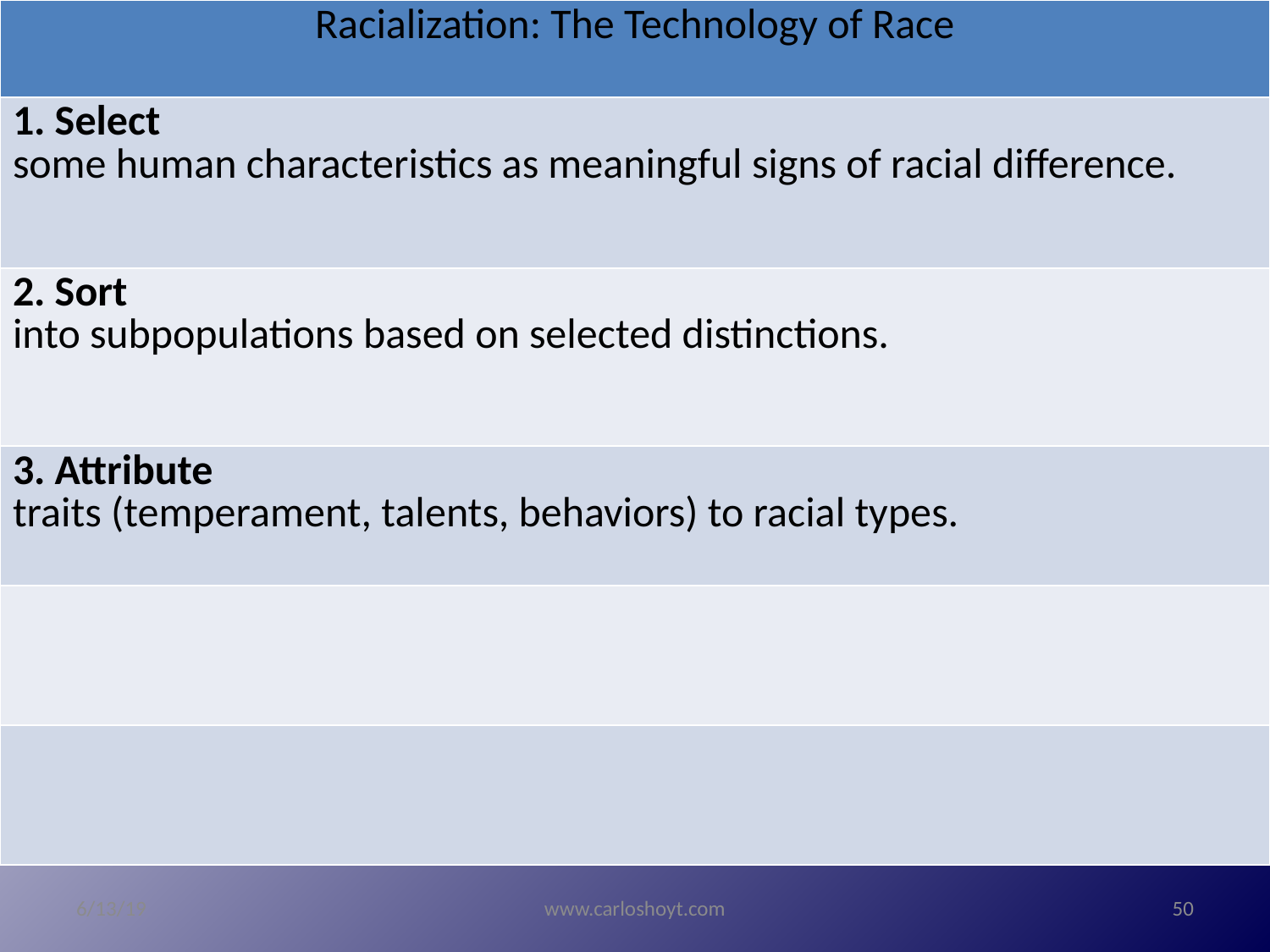

| Racialization: The Technology of Race |
| --- |
| 1. Select some human characteristics as meaningful signs of racial difference. |
| 2. Sort into subpopulations based on selected distinctions. |
| 3. Attribute traits (temperament, talents, behaviors) to racial types. |
|  |
|  |
6/13/19
www.carloshoyt.com
50